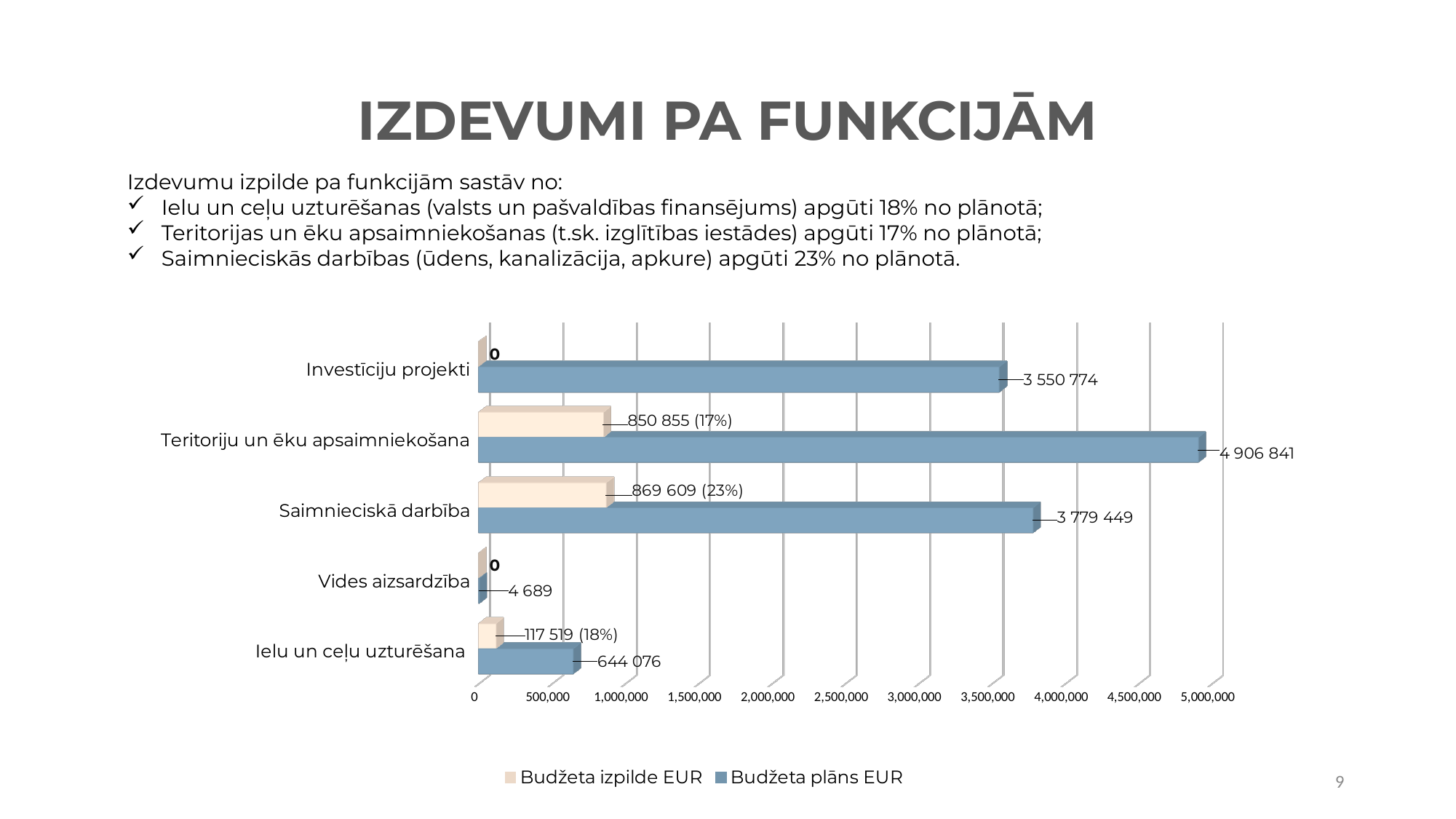

# IZDEVUMI PA FUNKCIJĀM
Izdevumu izpilde pa funkcijām sastāv no:
Ielu un ceļu uzturēšanas (valsts un pašvaldības finansējums) apgūti 18% no plānotā;
Teritorijas un ēku apsaimniekošanas (t.sk. izglītības iestādes) apgūti 17% no plānotā;
Saimnieciskās darbības (ūdens, kanalizācija, apkure) apgūti 23% no plānotā.

[unsupported chart]

9